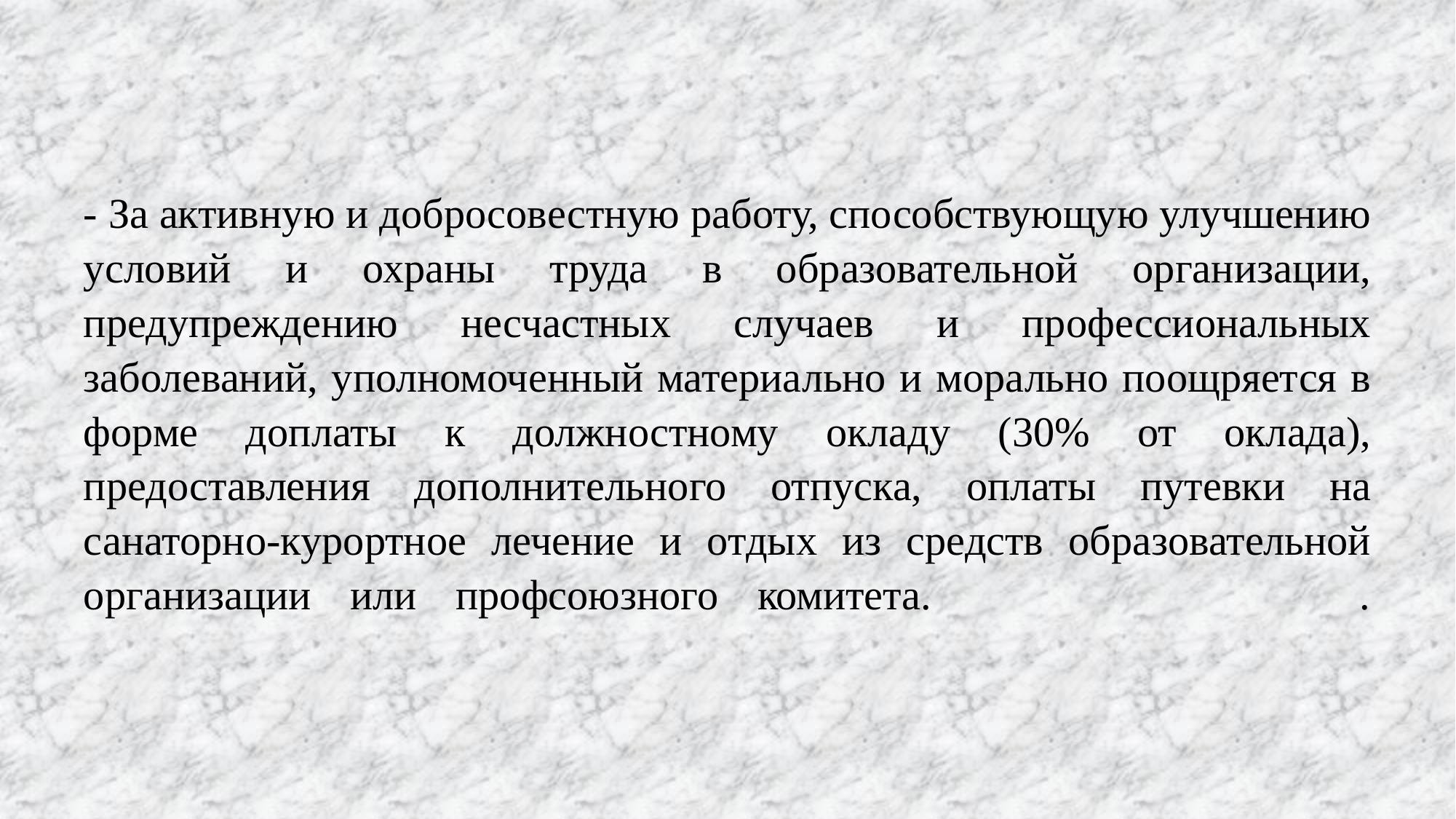

# - За активную и добросовестную работу, способствующую улучшению условий и охраны труда в образовательной организации, предупреждению несчастных случаев и профессиональных заболеваний, уполномоченный материально и морально поощряется в форме доплаты к должностному окладу (30% от оклада), предоставления дополнительного отпуска, оплаты путевки на санаторно-курортное лечение и отдых из средств образовательной организации или профсоюзного комитета.           .